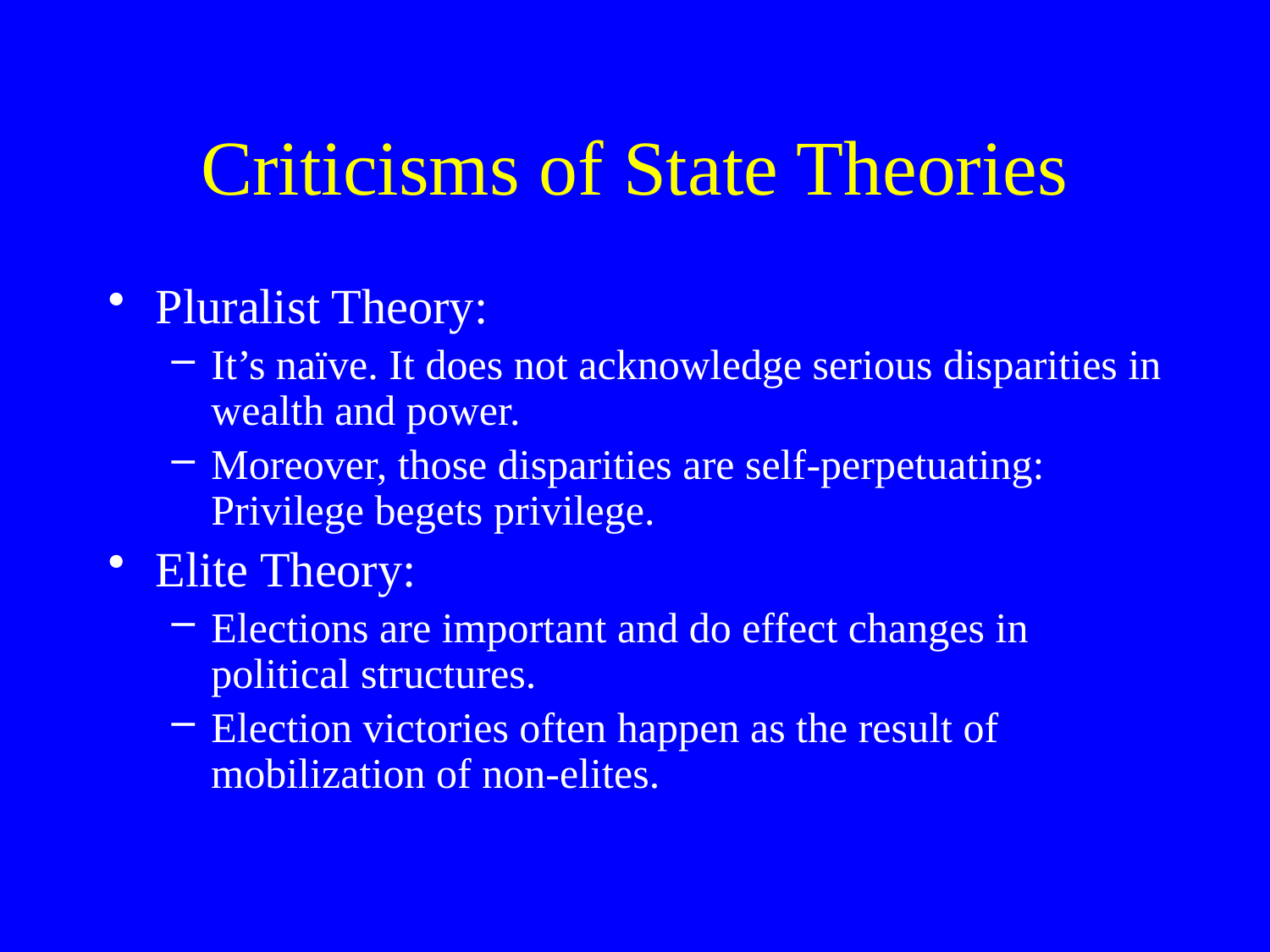

# Criticisms of State Theories
Pluralist Theory:
It’s naïve. It does not acknowledge serious disparities in wealth and power.
Moreover, those disparities are self-perpetuating: Privilege begets privilege.
Elite Theory:
Elections are important and do effect changes in political structures.
Election victories often happen as the result of mobilization of non-elites.